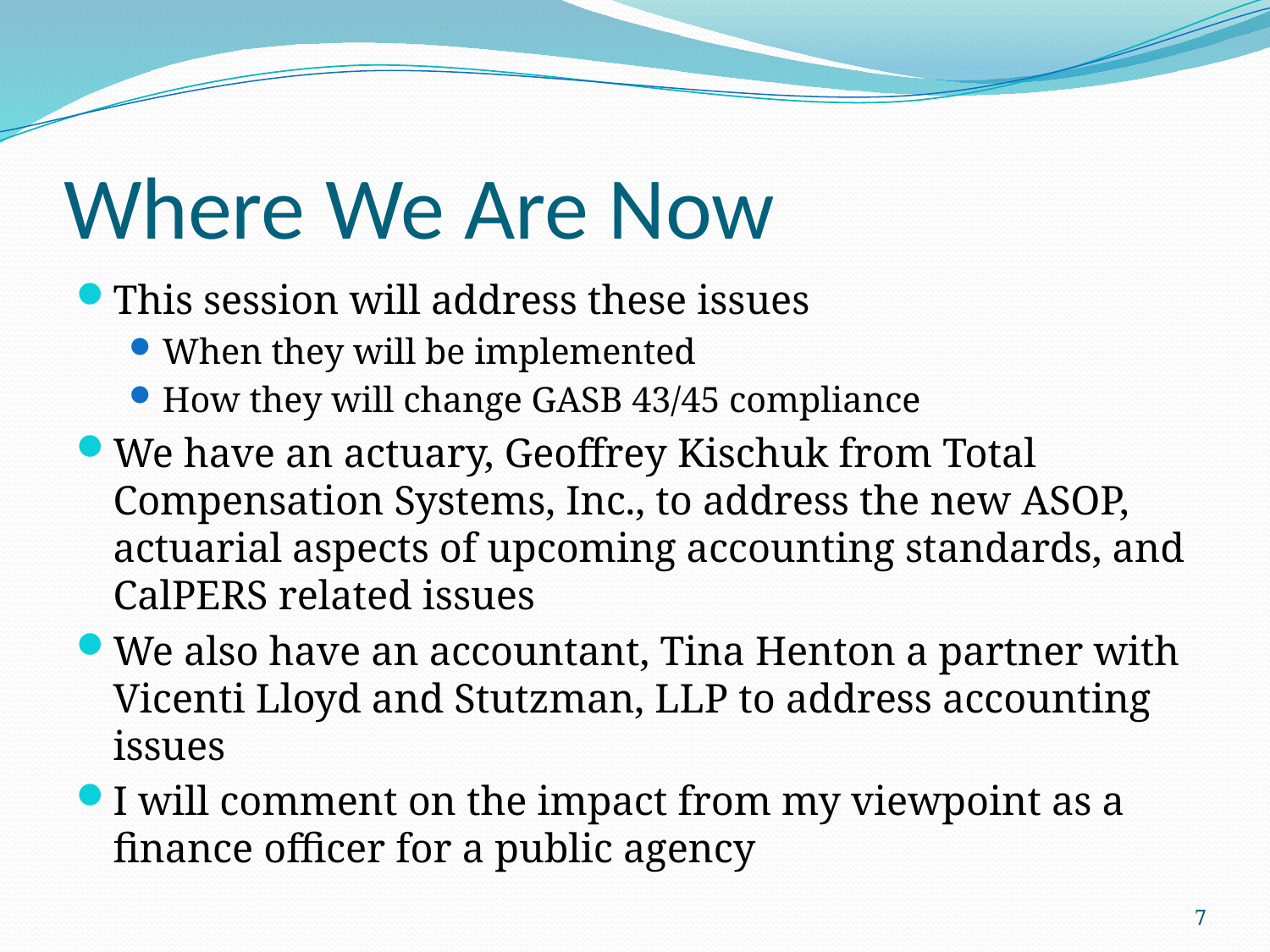

# Where We Are Now
This session will address these issues
When they will be implemented
How they will change GASB 43/45 compliance
We have an actuary, Geoffrey Kischuk from Total Compensation Systems, Inc., to address the new ASOP, actuarial aspects of upcoming accounting standards, and CalPERS related issues
We also have an accountant, Tina Henton a partner with Vicenti Lloyd and Stutzman, LLP to address accounting issues
I will comment on the impact from my viewpoint as a finance officer for a public agency
7